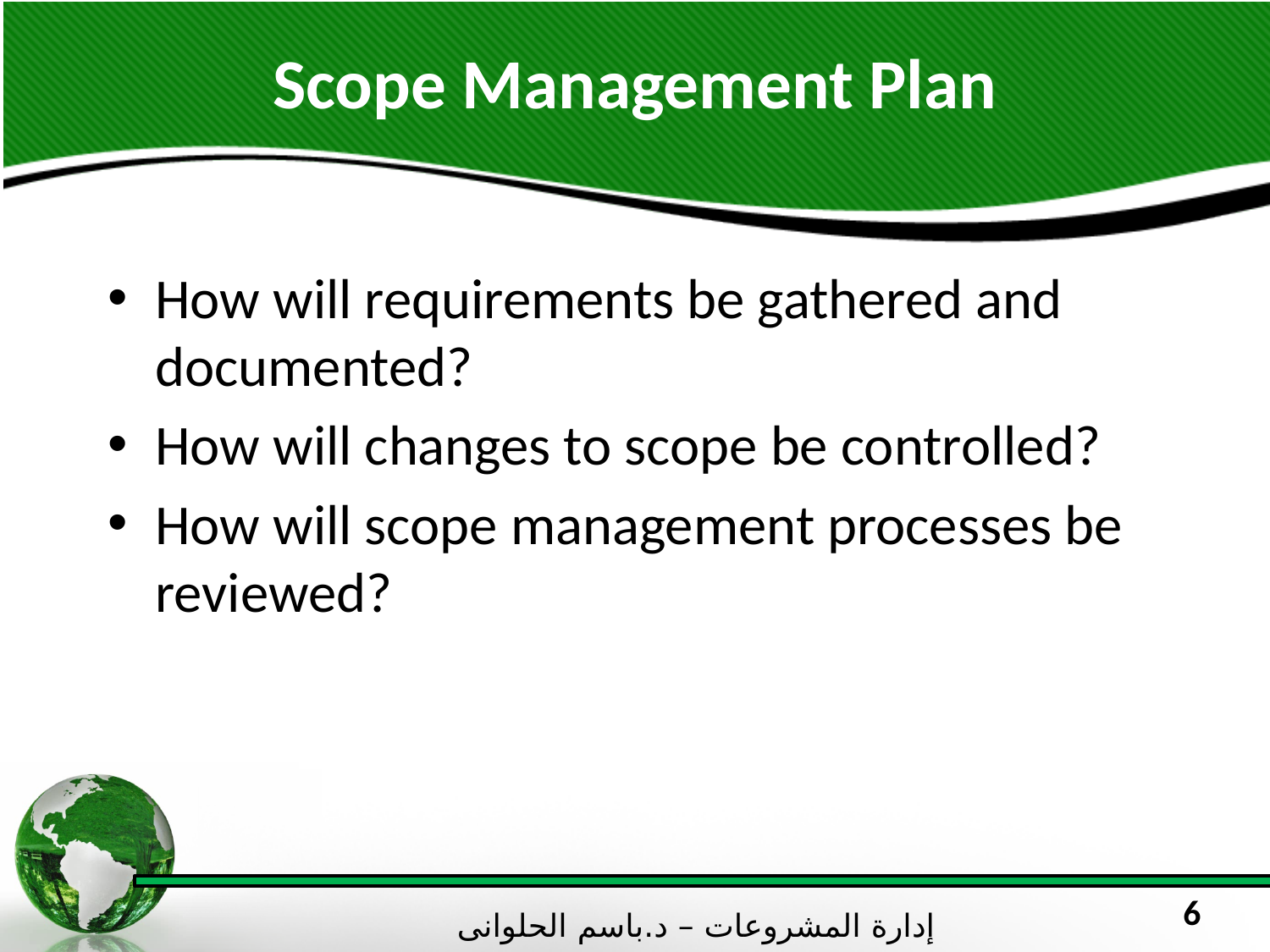

# Scope Management Plan
How will requirements be gathered and documented?
How will changes to scope be controlled?
How will scope management processes be reviewed?